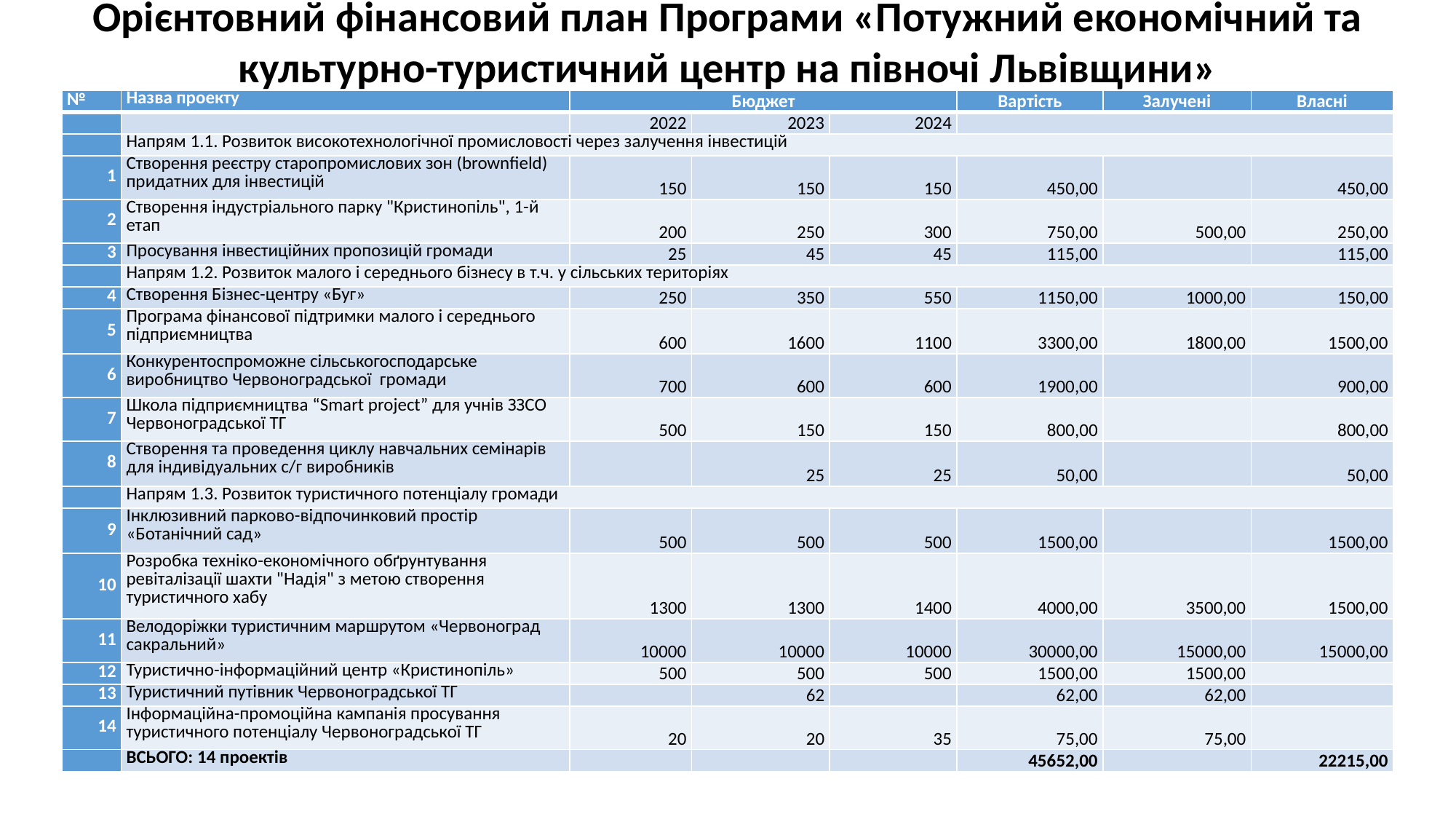

Орієнтовний фінансовий план Програми «Потужний економічний та культурно-туристичний центр на півночі Львівщини»
| № | Назва проекту | Бюджет |  |  | Вартість | Залучені | Власні |
| --- | --- | --- | --- | --- | --- | --- | --- |
|  |  | 2022 | 2023 | 2024 |  |  |  |
|  | Напрям 1.1. Розвиток високотехнологічної промисловості через залучення інвестицій |  |  |  |  |  |  |
| 1 | Створення реєстру старопромислових зон (brownfield) придатних для інвестицій | 150 | 150 | 150 | 450,00 |  | 450,00 |
| 2 | Створення індустріального парку "Кристинопіль", 1-й етап | 200 | 250 | 300 | 750,00 | 500,00 | 250,00 |
| 3 | Просування інвестиційних пропозицій громади | 25 | 45 | 45 | 115,00 |  | 115,00 |
|  | Напрям 1.2. Розвиток малого і середнього бізнесу в т.ч. у сільських територіях |  |  |  |  |  |  |
| 4 | Створення Бізнес-центру «Буг» | 250 | 350 | 550 | 1150,00 | 1000,00 | 150,00 |
| 5 | Програма фінансової підтримки малого і середнього підприємництва | 600 | 1600 | 1100 | 3300,00 | 1800,00 | 1500,00 |
| 6 | Конкурентоспроможне сільськогосподарське виробництво Червоноградської громади | 700 | 600 | 600 | 1900,00 |  | 900,00 |
| 7 | Школа підприємництва “Smart project” для учнів ЗЗСО Червоноградської ТГ | 500 | 150 | 150 | 800,00 |  | 800,00 |
| 8 | Створення та проведення циклу навчальних семінарів для індивідуальних с/г виробників |  | 25 | 25 | 50,00 |  | 50,00 |
|  | Напрям 1.3. Розвиток туристичного потенціалу громади |  |  |  |  |  |  |
| 9 | Інклюзивний парково-відпочинковий простір «Ботанічний сад» | 500 | 500 | 500 | 1500,00 |  | 1500,00 |
| 10 | Розробка техніко-економічного обґрунтування ревіталізації шахти "Надія" з метою створення туристичного хабу | 1300 | 1300 | 1400 | 4000,00 | 3500,00 | 1500,00 |
| 11 | Велодоріжки туристичним маршрутом «Червоноград сакральний» | 10000 | 10000 | 10000 | 30000,00 | 15000,00 | 15000,00 |
| 12 | Туристично-інформаційний центр «Кристинопіль» | 500 | 500 | 500 | 1500,00 | 1500,00 |  |
| 13 | Туристичний путівник Червоноградської ТГ |  | 62 |  | 62,00 | 62,00 |  |
| 14 | Інформаційна-промоційна кампанія просування туристичного потенціалу Червоноградської ТГ | 20 | 20 | 35 | 75,00 | 75,00 |  |
|  | ВСЬОГО: 14 проектів |  |  |  | 45652,00 |  | 22215,00 |